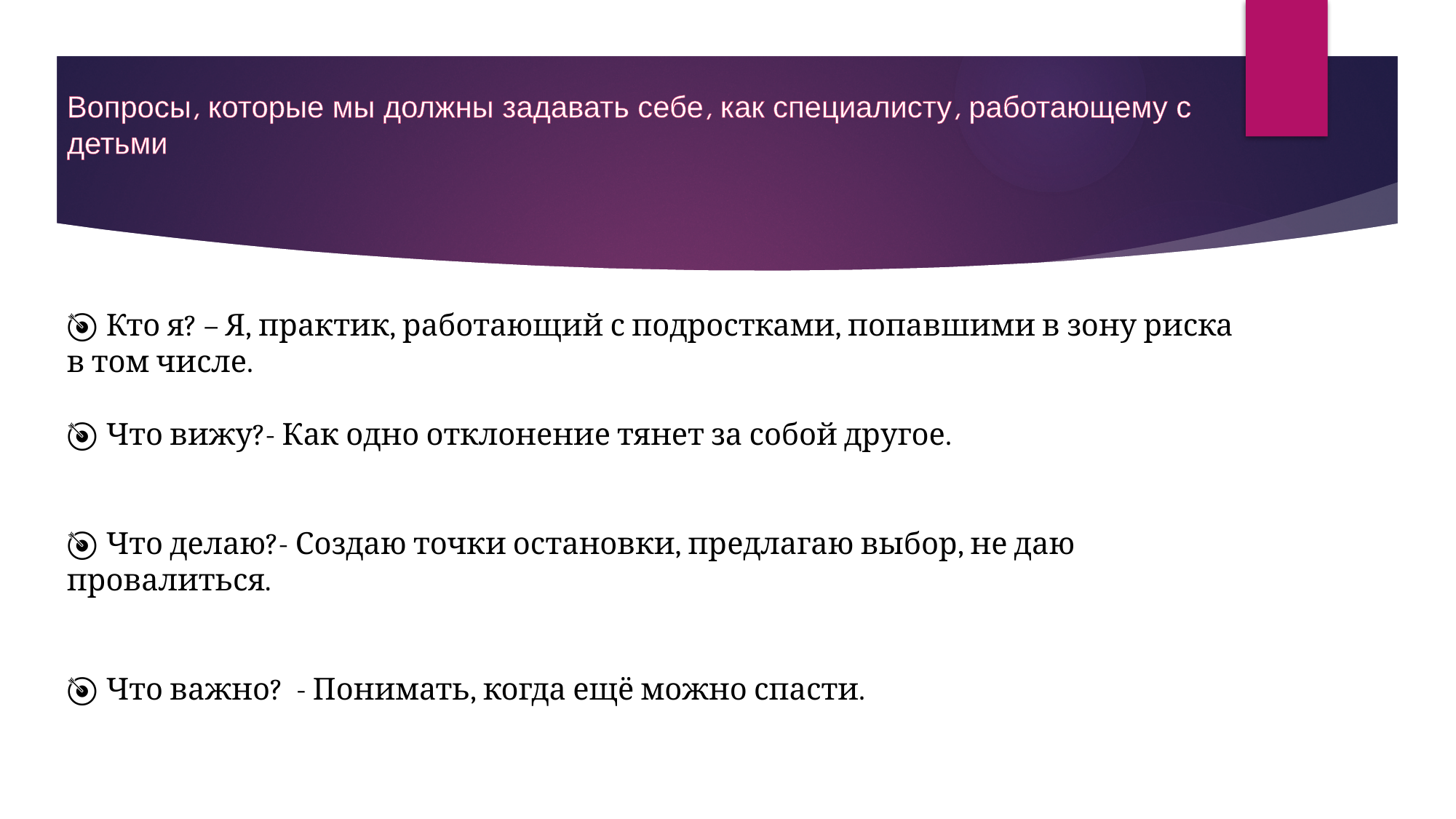

# Вопросы, которые мы должны задавать себе, как специалисту, работающему с детьми 🎯 Кто я? – Я, практик, работающий с подростками, попавшими в зону риска в том числе. 🎯 Что вижу?- Как одно отклонение тянет за собой другое. 🎯 Что делаю?- Создаю точки остановки, предлагаю выбор, не даю провалиться. 🎯 Что важно?  - Понимать, когда ещё можно спасти.